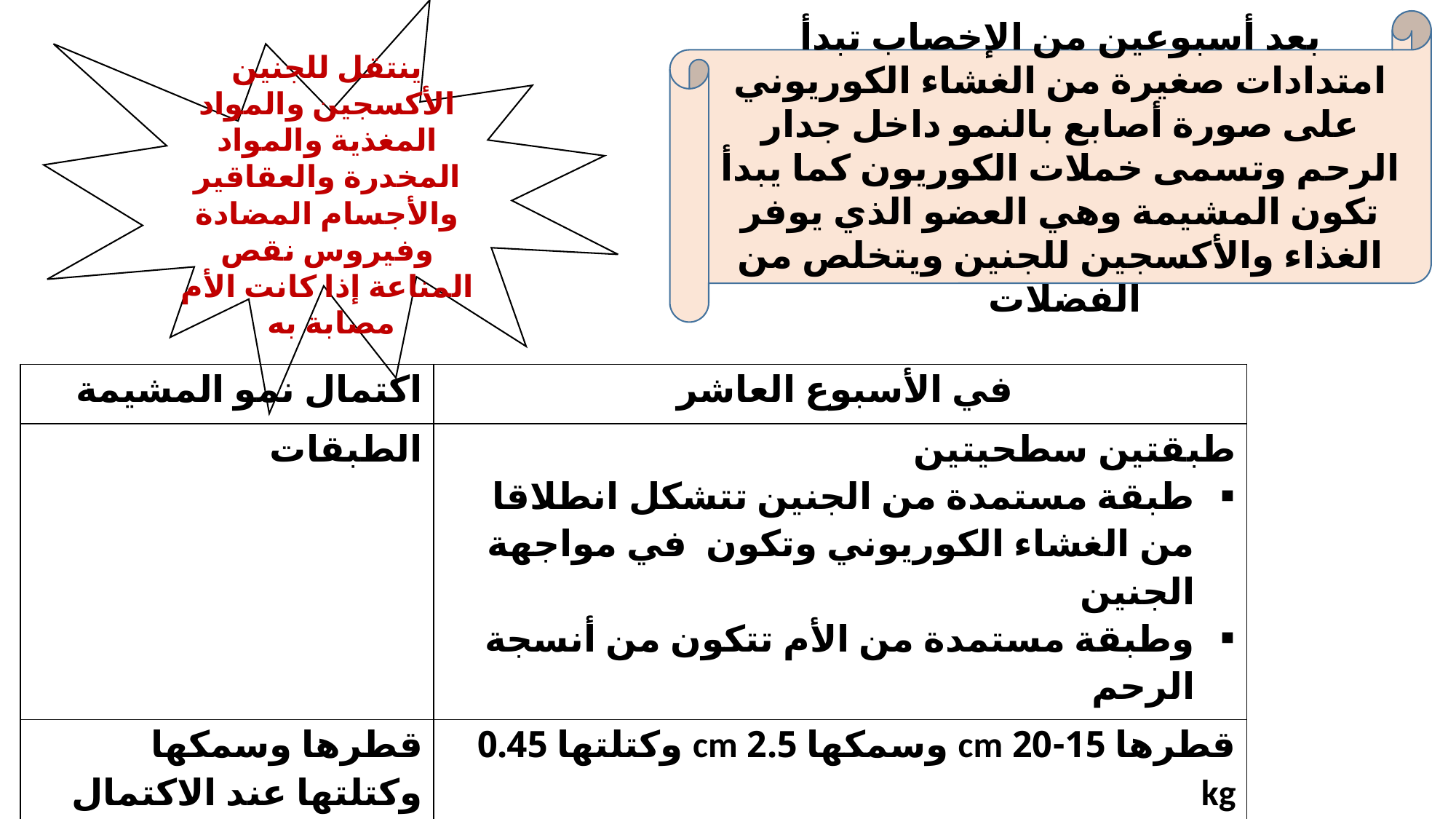

ينتقل للجنين الأكسجين والمواد المغذية والمواد المخدرة والعقاقير والأجسام المضادة وفيروس نقص المناعة إذا كانت الأم مصابة به
بعد أسبوعين من الإخصاب تبدأ امتدادات صغيرة من الغشاء الكوريوني على صورة أصابع بالنمو داخل جدار الرحم وتسمى خملات الكوريون كما يبدأ تكون المشيمة وهي العضو الذي يوفر الغذاء والأكسجين للجنين ويتخلص من الفضلات
| اكتمال نمو المشيمة | في الأسبوع العاشر |
| --- | --- |
| الطبقات | طبقتين سطحيتين طبقة مستمدة من الجنين تتشكل انطلاقا من الغشاء الكوريوني وتكون في مواجهة الجنين وطبقة مستمدة من الأم تتكون من أنسجة الرحم |
| قطرها وسمكها وكتلتها عند الاكتمال | قطرها 15-20 cm وسمكها 2.5 cm وكتلتها 0.45 kg |
| الوظيفة | تنظيم انتقال المواد من الجنين إلى الأم ومن الأم إلى الجنين عبر الحبل السري |